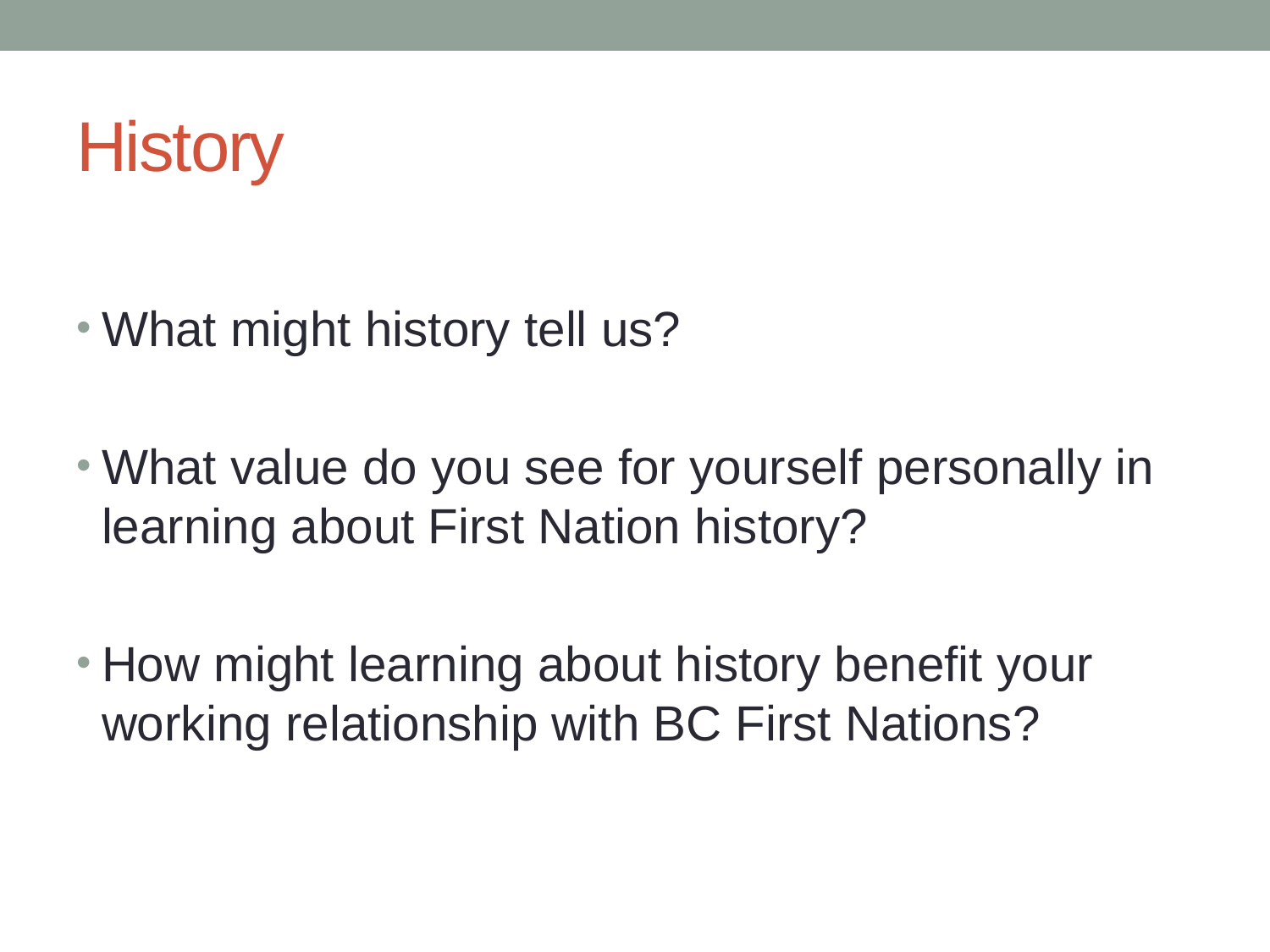

# History

What might history tell us?

What value do you see for yourself personally in learning about First Nation history?

How might learning about history benefit your working relationship with BC First Nations?